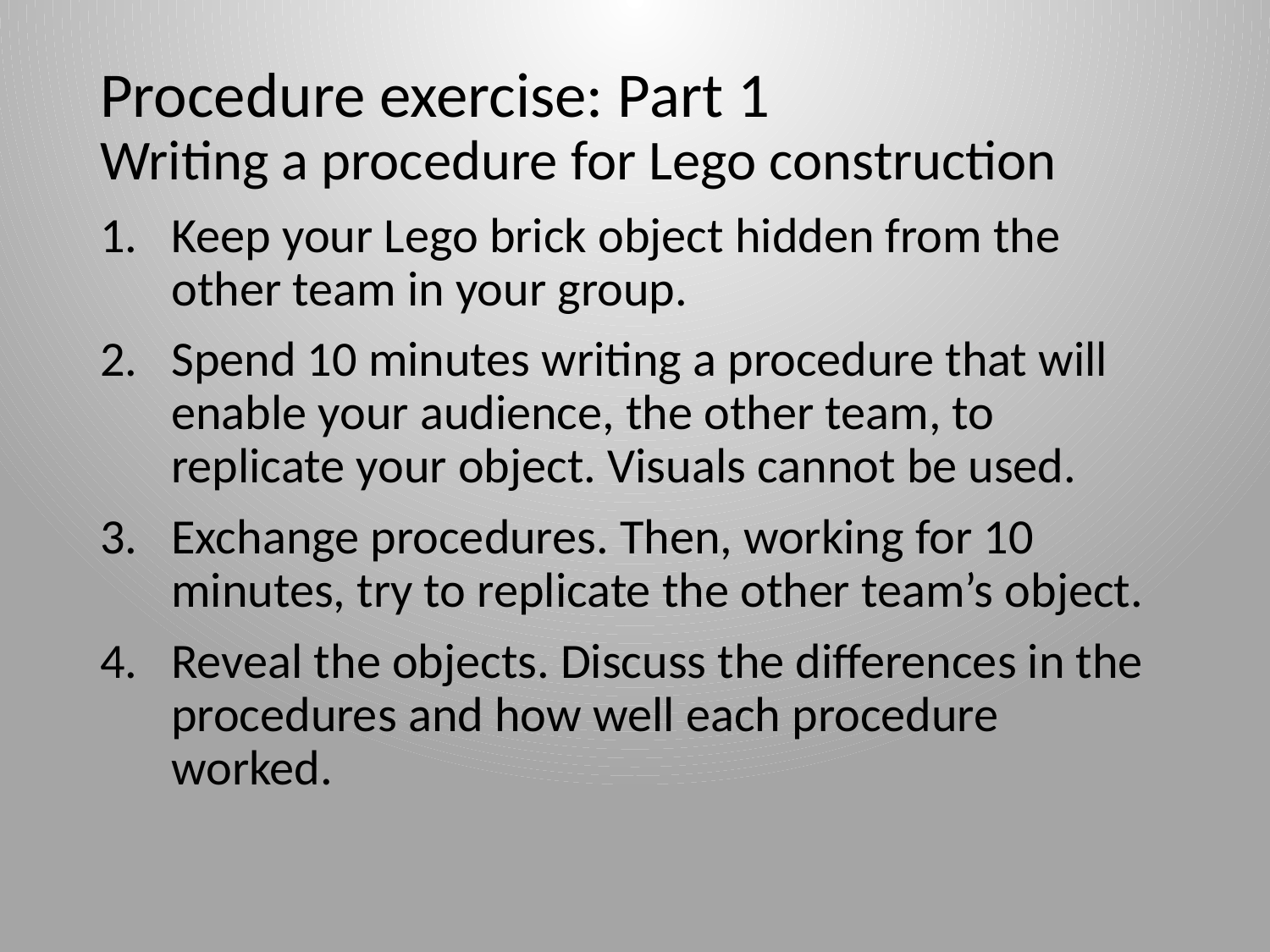

# Procedure exercise: Part 1 Writing a procedure for Lego construction
Keep your Lego brick object hidden from the other team in your group.
Spend 10 minutes writing a procedure that will enable your audience, the other team, to replicate your object. Visuals cannot be used.
Exchange procedures. Then, working for 10 minutes, try to replicate the other team’s object.
Reveal the objects. Discuss the differences in the procedures and how well each procedure worked.